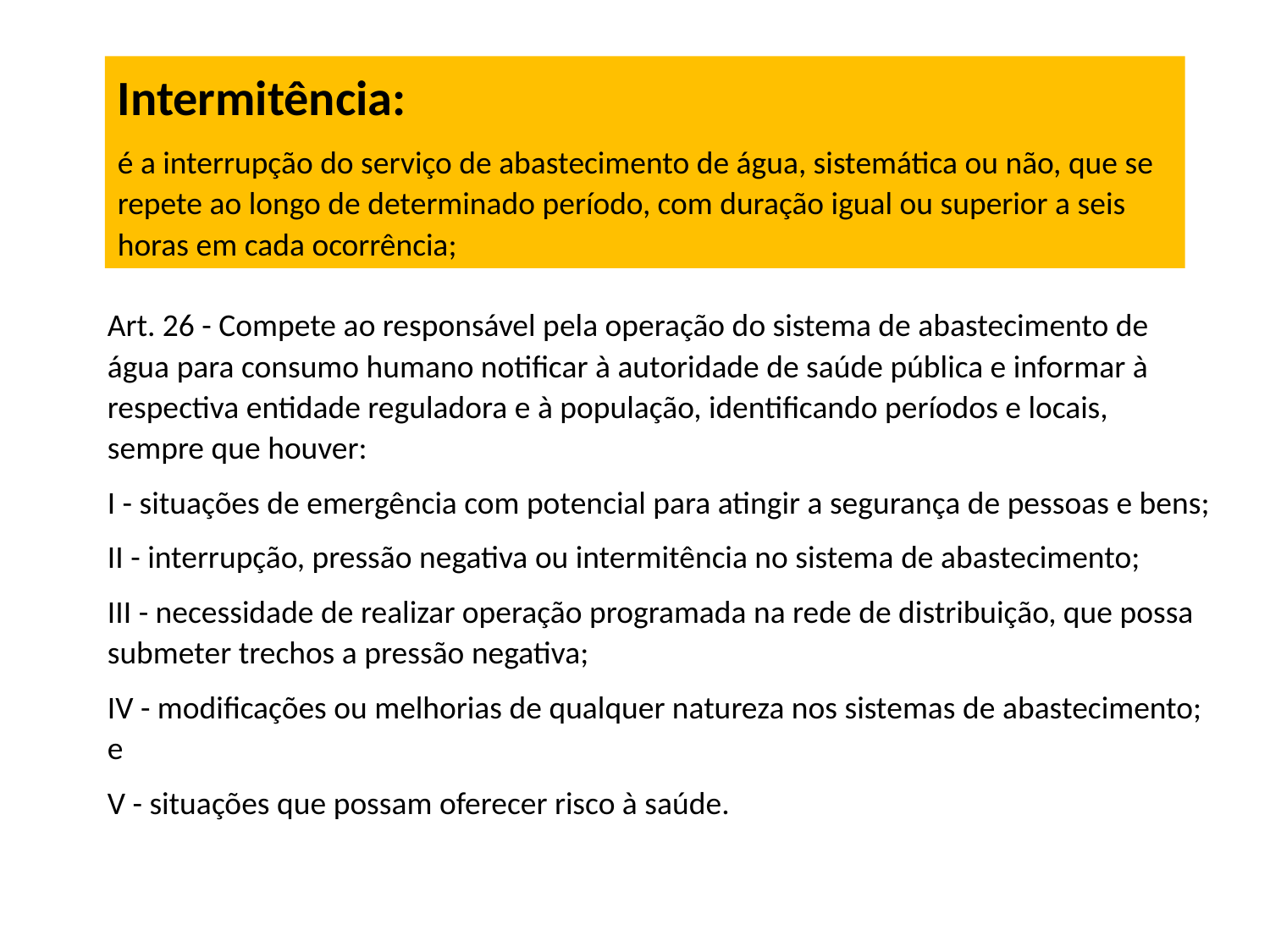

Intermitência:
é a interrupção do serviço de abastecimento de água, sistemática ou não, que se repete ao longo de determinado período, com duração igual ou superior a seis horas em cada ocorrência;
Art. 26 - Compete ao responsável pela operação do sistema de abastecimento de água para consumo humano notificar à autoridade de saúde pública e informar à respectiva entidade reguladora e à população, identificando períodos e locais, sempre que houver:
I - situações de emergência com potencial para atingir a segurança de pessoas e bens;
II - interrupção, pressão negativa ou intermitência no sistema de abastecimento;
III - necessidade de realizar operação programada na rede de distribuição, que possa submeter trechos a pressão negativa;
IV - modificações ou melhorias de qualquer natureza nos sistemas de abastecimento; e
V - situações que possam oferecer risco à saúde.